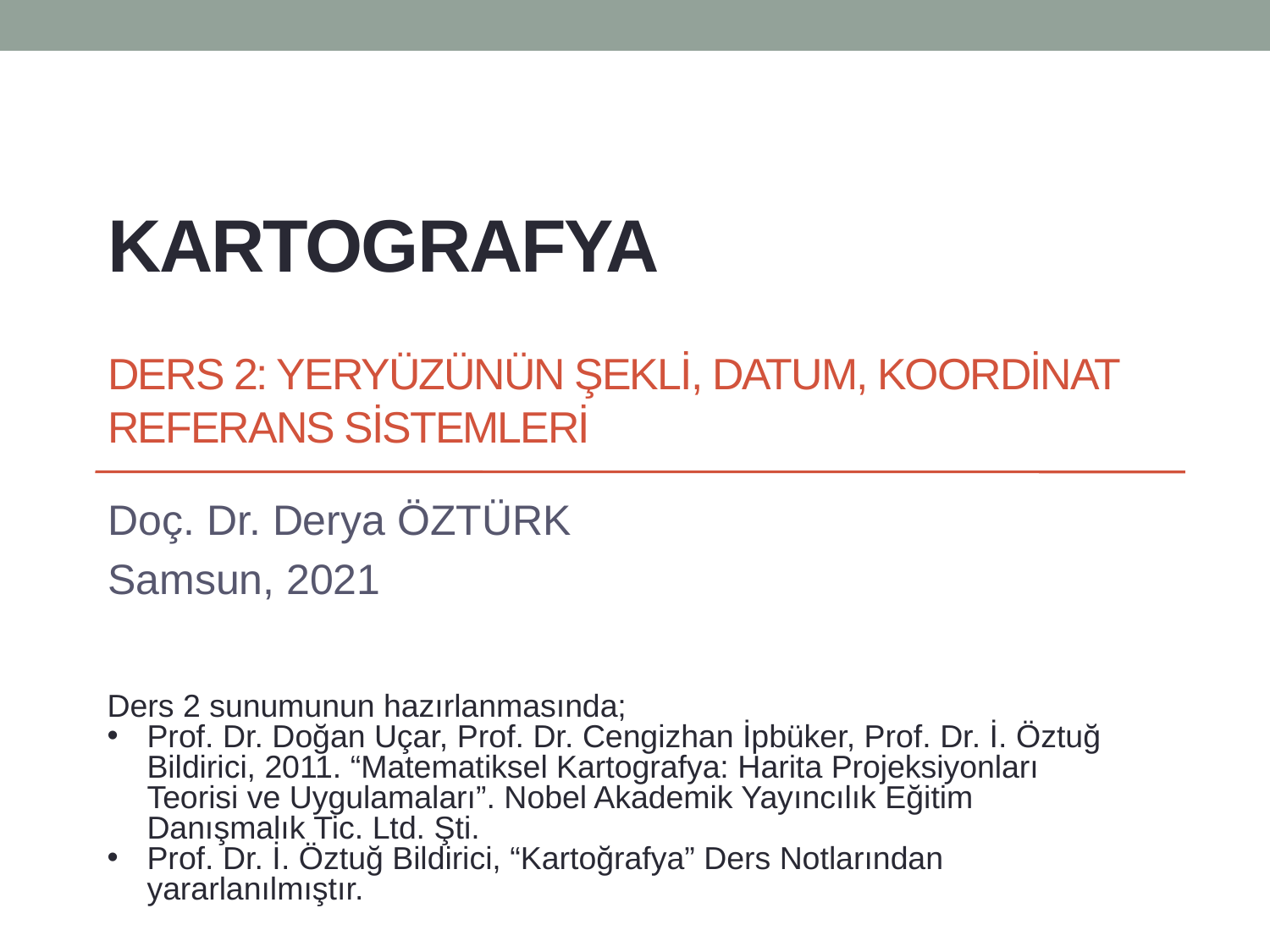

# KARTOGRAFYA Ders 2: yerYÜZÜNÜN ŞEKLİ, DATUM, KOORDİNAT REFERANS SİSTEMLERİ
Doç. Dr. Derya ÖZTÜRK
Samsun, 2021
Ders 2 sunumunun hazırlanmasında;
Prof. Dr. Doğan Uçar, Prof. Dr. Cengizhan İpbüker, Prof. Dr. İ. Öztuğ Bildirici, 2011. “Matematiksel Kartografya: Harita Projeksiyonları Teorisi ve Uygulamaları”. Nobel Akademik Yayıncılık Eğitim Danışmalık Tic. Ltd. Şti.
Prof. Dr. İ. Öztuğ Bildirici, “Kartoğrafya” Ders Notlarından yararlanılmıştır.